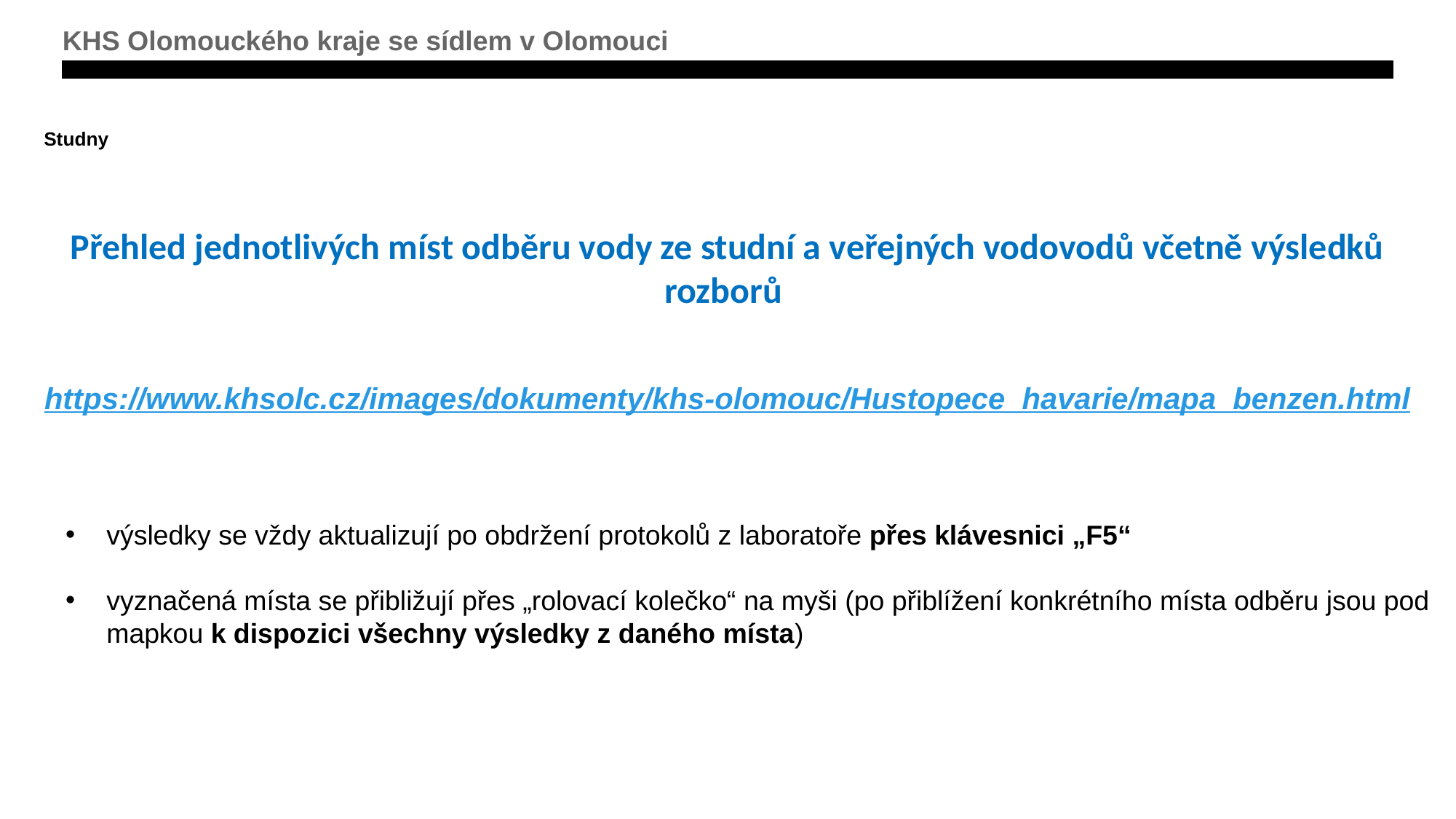

KHS Olomouckého kraje se sídlem v Olomouci
# Studny
Přehled jednotlivých míst odběru vody ze studní a veřejných vodovodů včetně výsledků rozborů

https://www.khsolc.cz/images/dokumenty/khs-olomouc/Hustopece_havarie/mapa_benzen.html

výsledky se vždy aktualizují po obdržení protokolů z laboratoře přes klávesnici „F5“

vyznačená místa se přibližují přes „rolovací kolečko“ na myši (po přiblížení konkrétního místa odběru jsou pod mapkou k dispozici všechny výsledky z daného místa)